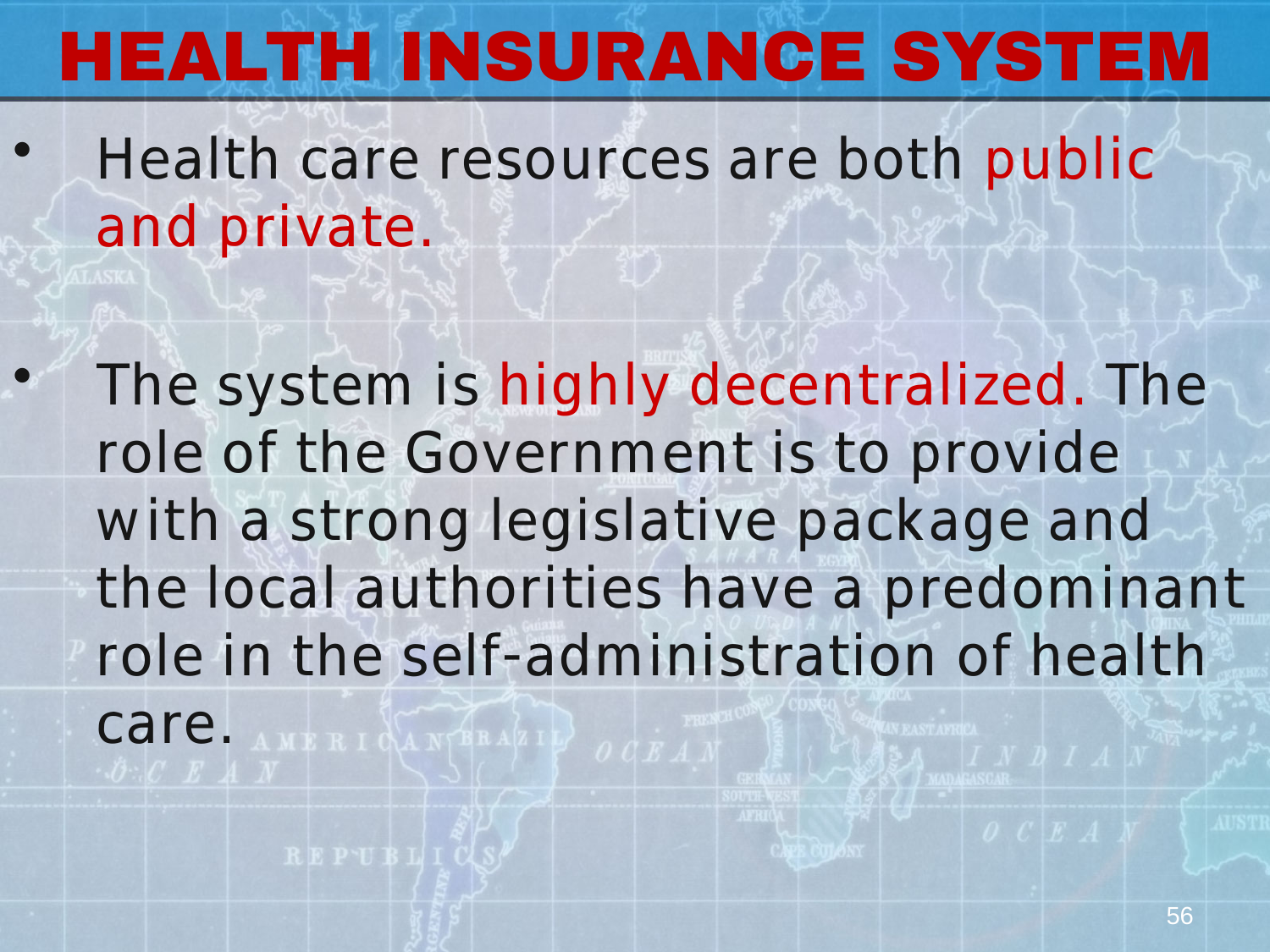

# HEALTH INSURANCE SYSTEM
Health care resources are both public and private.

The system is highly decentralized. The role of the Government is to provide with a strong legislative package and the local authorities have a predominant role in the self-administration of health care.

56